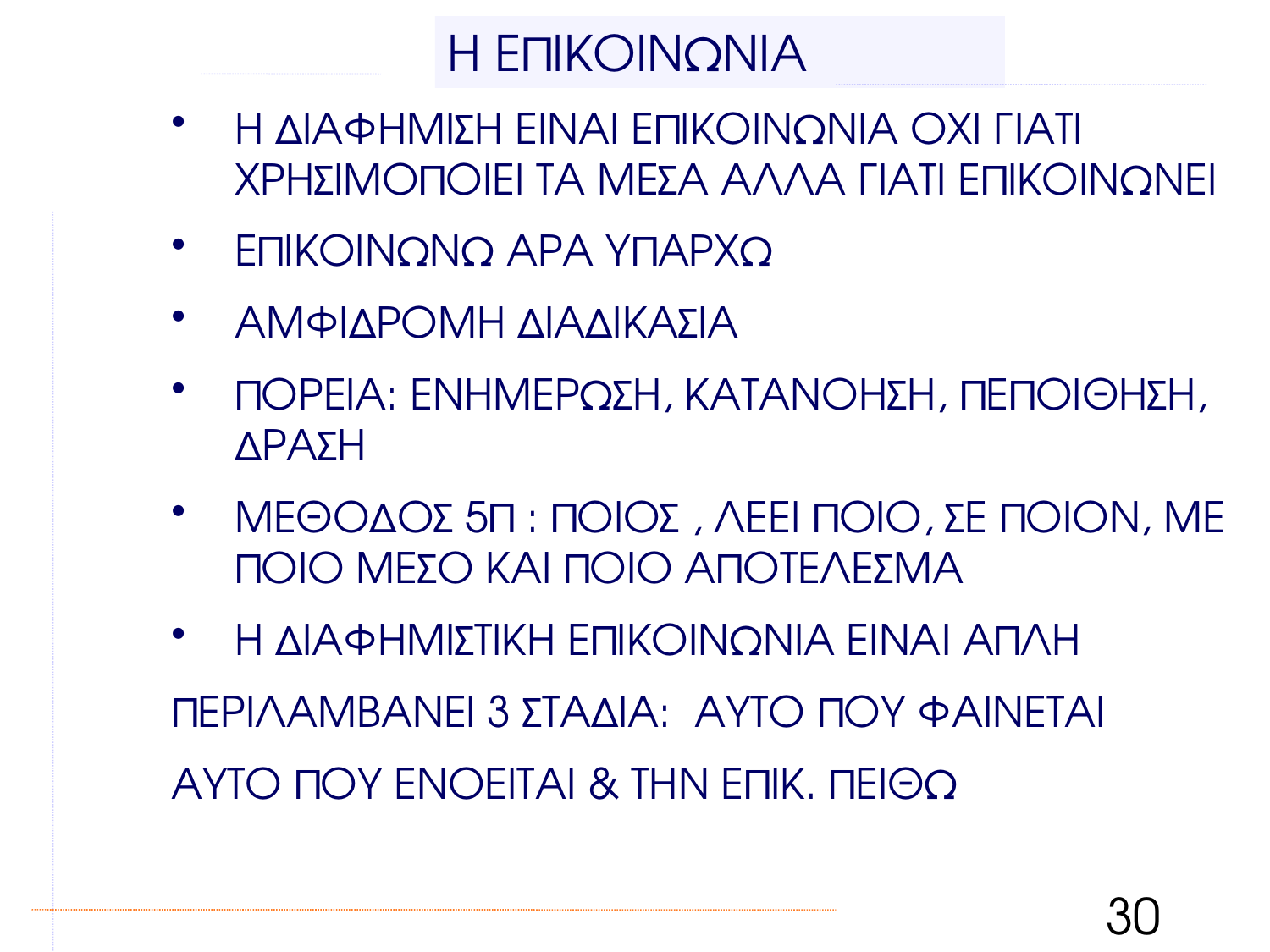

Η ΕΠΙΚΟΙΝΩΝΙΑ

Η ΔΙΑΦΗΜΙΣΗ ΕΙΝΑΙ ΕΠΙΚΟΙΝΩΝΙΑ ΟΧΙ ΓΙΑΤΙ ΧΡΗΣΙΜΟΠΟΙΕΙ ΤΑ ΜΕΣΑ ΑΛΛΑ ΓΙΑΤΙ ΕΠΙΚΟΙΝΩΝΕΙ
ΕΠΙΚΟΙΝΩΝΩ ΑΡΑ ΥΠΑΡΧΩ
ΑΜΦΙΔΡΟΜΗ ΔΙΑΔΙΚΑΣΙΑ
ΠΟΡΕΙΑ: ΕΝΗΜΕΡΩΣΗ, ΚΑΤΑΝΟΗΣΗ, ΠΕΠΟΙΘΗΣΗ, ΔΡΑΣΗ
ΜΕΘΟΔΟΣ 5Π : ΠΟΙΟΣ , ΛΕΕΙ ΠΟΙΟ, ΣΕ ΠΟΙΟΝ, ΜΕ ΠΟΙΟ ΜΕΣΟ ΚΑΙ ΠΟΙΟ ΑΠΟΤΕΛΕΣΜΑ
Η ΔΙΑΦΗΜΙΣΤΙΚΗ ΕΠΙΚΟΙΝΩΝΙΑ ΕΙΝΑΙ ΑΠΛΗ
ΠΕΡΙΛΑΜΒΑΝΕΙ 3 ΣΤΑΔΙΑ:  ΑΥΤΟ ΠΟΥ ΦΑΙΝΕΤΑΙ
ΑΥΤΟ ΠΟΥ ΕΝΟΕΙΤΑΙ & ΤΗΝ ΕΠΙΚ. ΠΕΙΘΩ

30